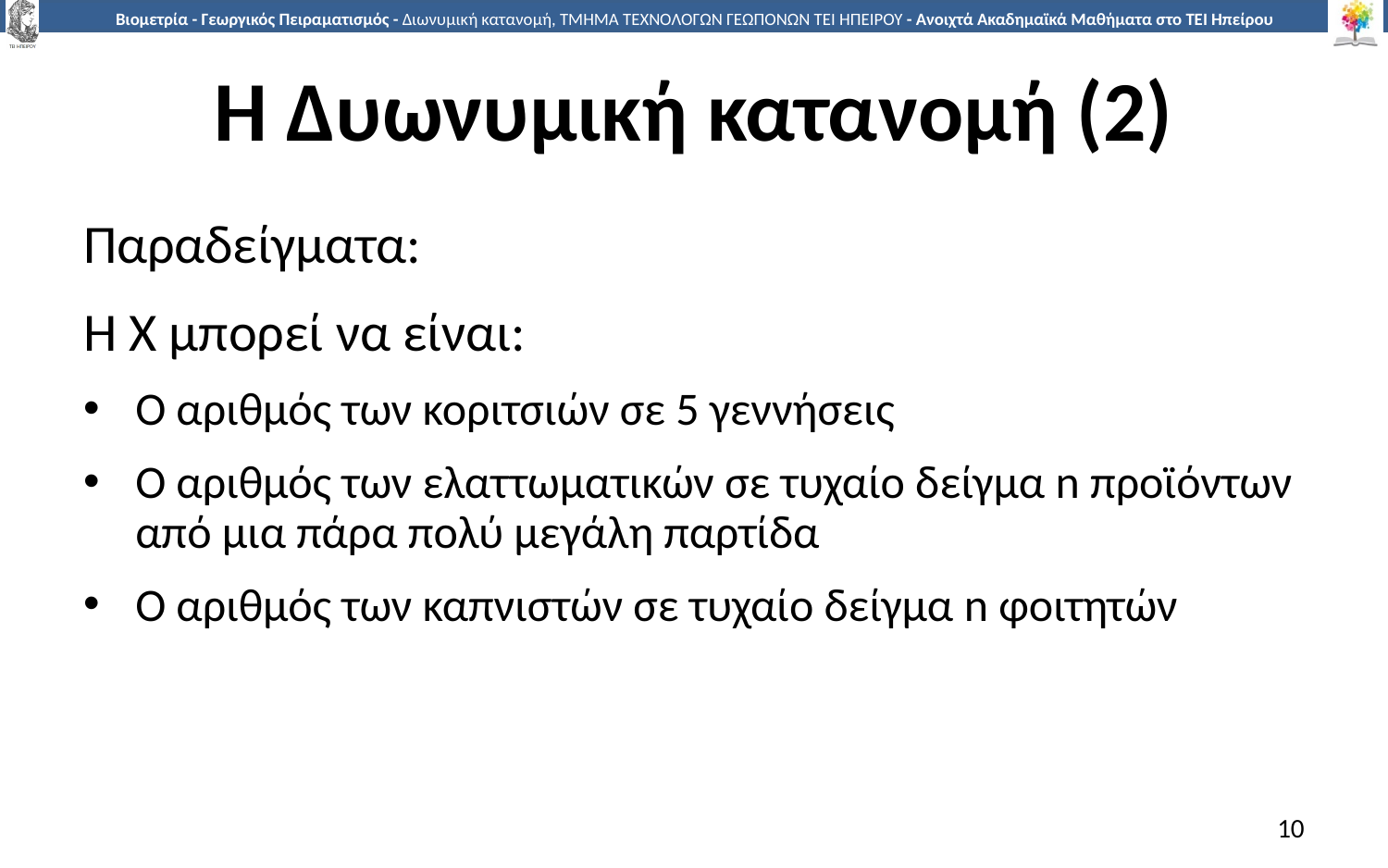

# Η Δυωνυμική κατανομή (2)
Παραδείγματα:
Η Χ μπορεί να είναι:
Ο αριθμός των κοριτσιών σε 5 γεννήσεις
Ο αριθμός των ελαττωματικών σε τυχαίο δείγμα n προϊόντων από μια πάρα πολύ μεγάλη παρτίδα
Ο αριθμός των καπνιστών σε τυχαίο δείγμα n φοιτητών

10